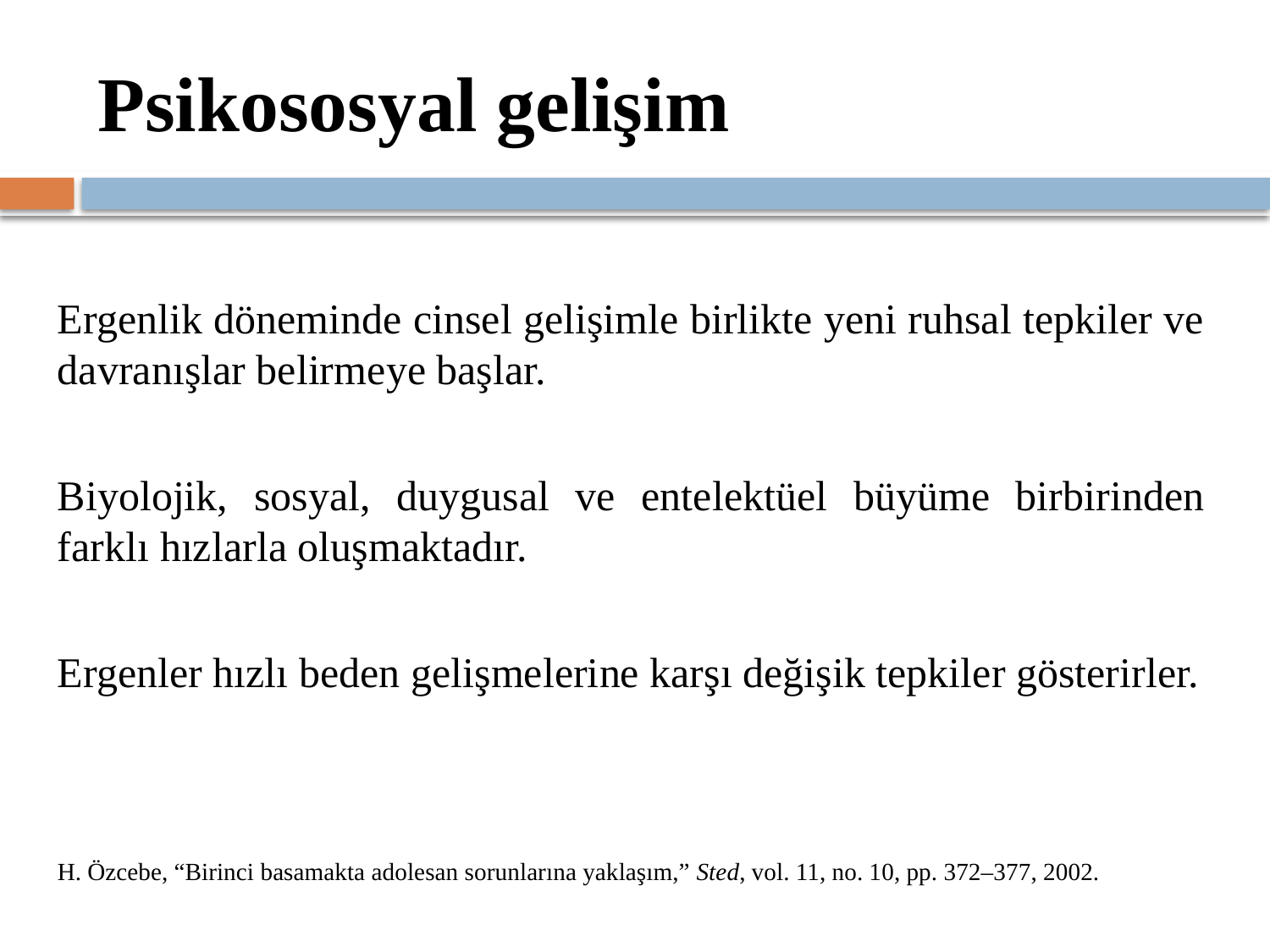

# Psikososyal gelişim

Ergenlik döneminde cinsel gelişimle birlikte yeni ruhsal tepkiler ve davranışlar belirmeye başlar.

Biyolojik, sosyal, duygusal ve entelektüel büyüme birbirinden farklı hızlarla oluşmaktadır.

Ergenler hızlı beden gelişmelerine karşı değişik tepkiler gösterirler.

H. Özcebe, “Birinci basamakta adolesan sorunlarına yaklaşım,” Sted, vol. 11, no. 10, pp. 372–377, 2002.